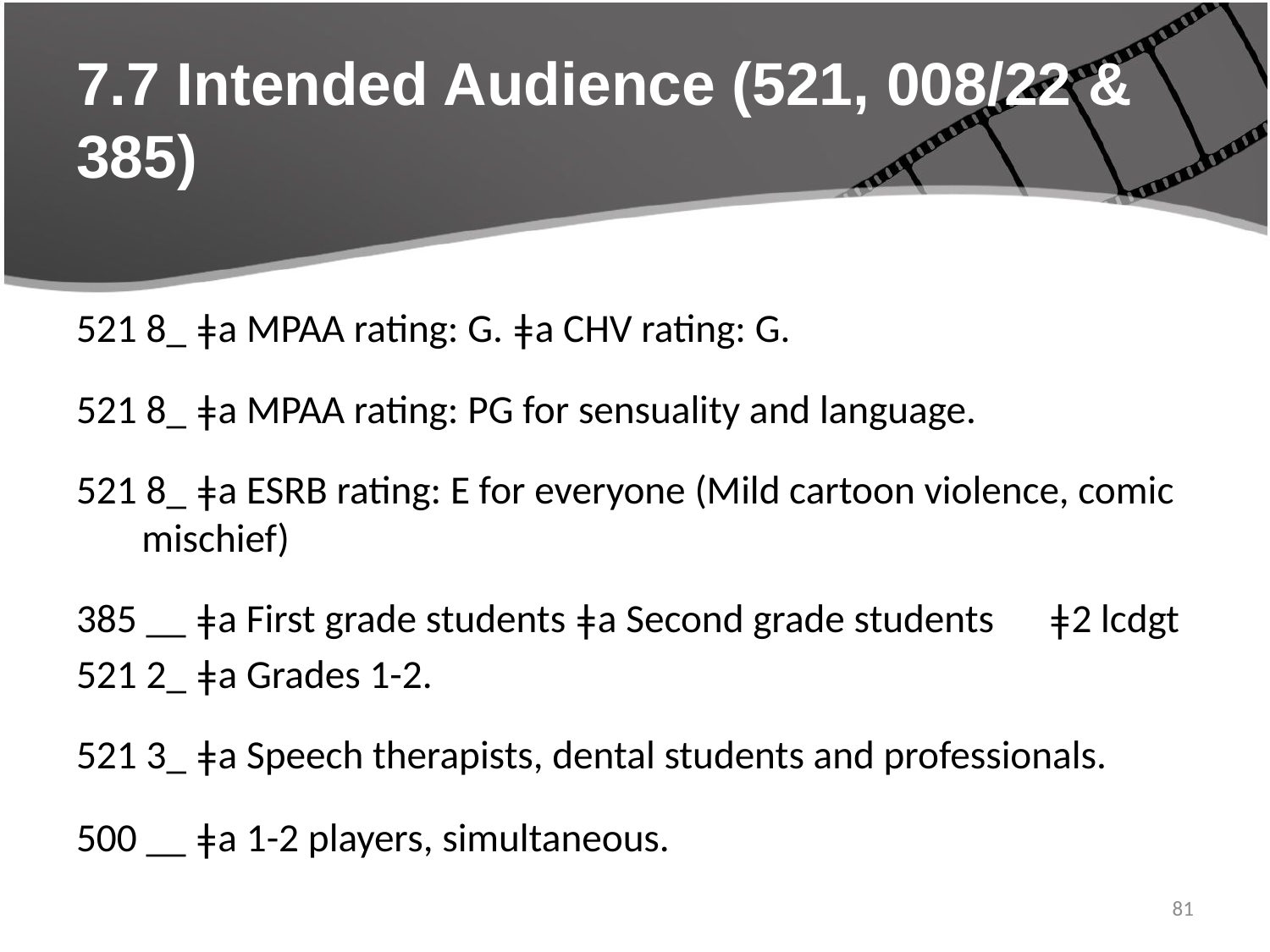

# 7.7 Intended Audience (521, 008/22 & 385)
521 8_ ǂa MPAA rating: G. ǂa CHV rating: G.

521 8_ ǂa MPAA rating: PG for sensuality and language.

521 8_ ǂa ESRB rating: E for everyone (Mild cartoon violence, comic mischief)

385 __ ǂa First grade students ǂa Second grade students      ǂ2 lcdgt
521 2_ ǂa Grades 1-2.

521 3_ ǂa Speech therapists, dental students and professionals.

500 __ ǂa 1-2 players, simultaneous.
81